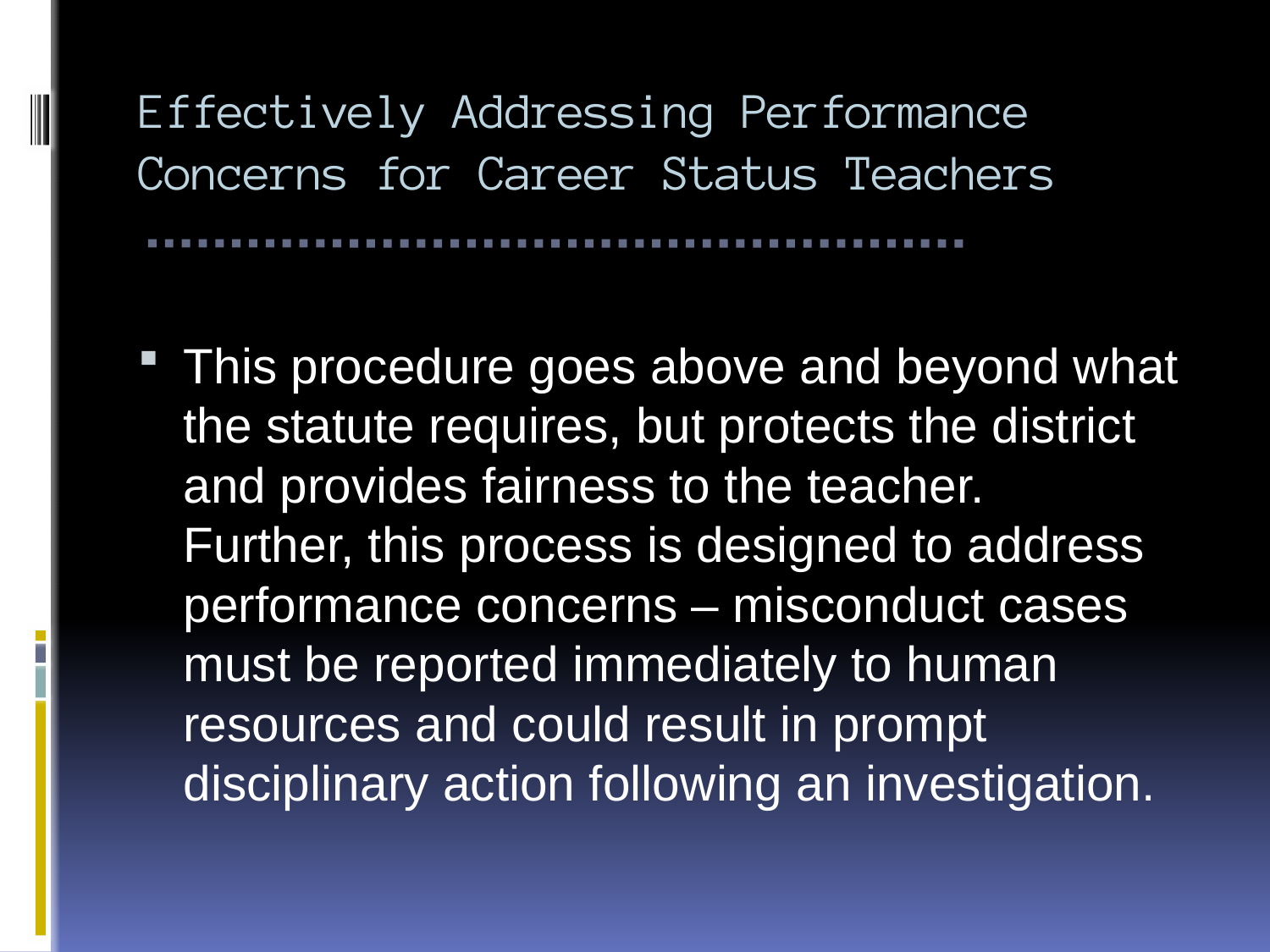

# Effectively Addressing Performance Concerns for Career Status Teachers
This procedure goes above and beyond what the statute requires, but protects the district and provides fairness to the teacher.  Further, this process is designed to address performance concerns – misconduct cases must be reported immediately to human resources and could result in prompt disciplinary action following an investigation.